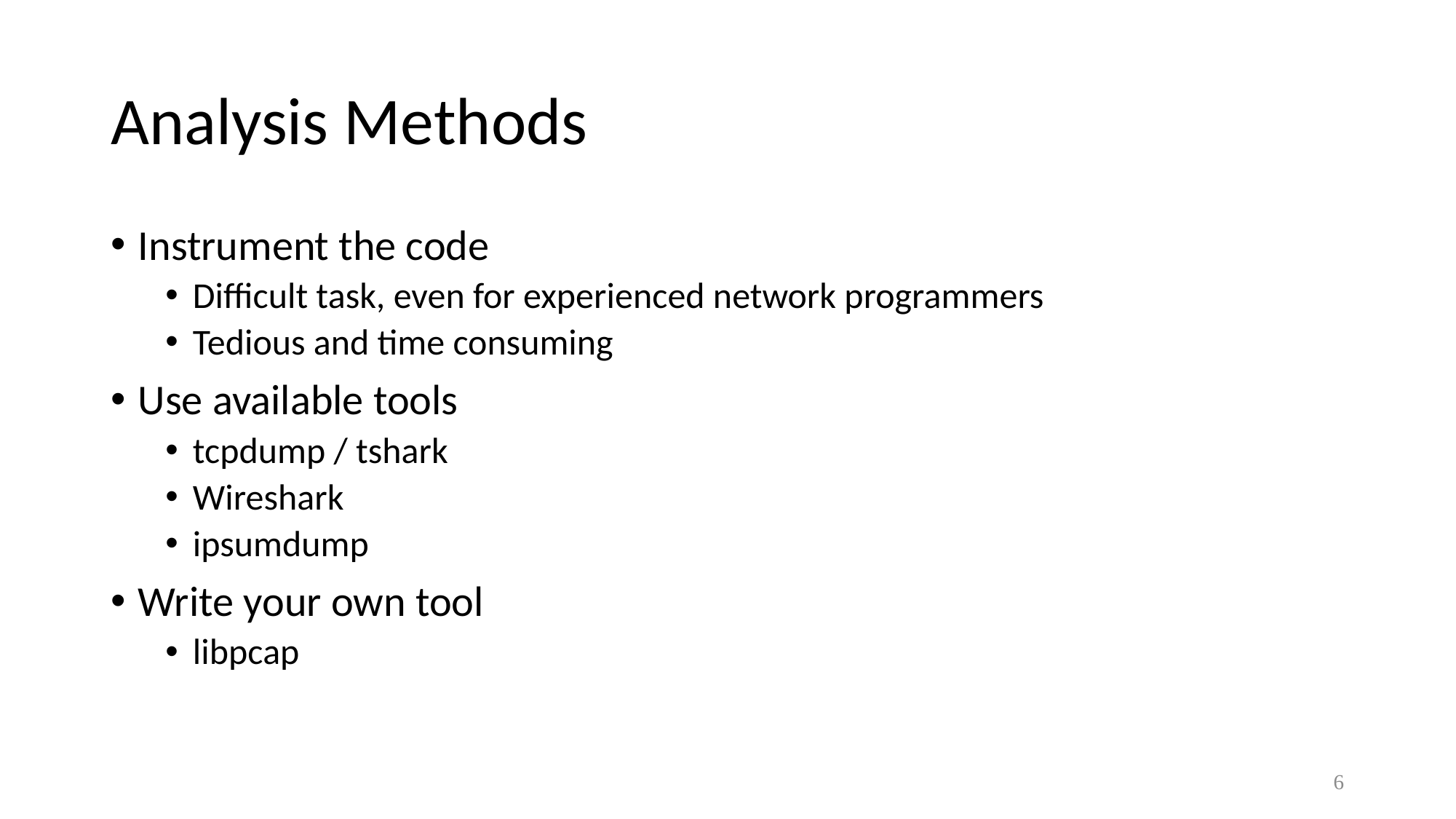

Analysis Methods
Instrument the code
Difficult task, even for experienced network programmers
Tedious and time consuming
Use available tools
tcpdump / tshark
Wireshark
ipsumdump
Write your own tool
libpcap
6